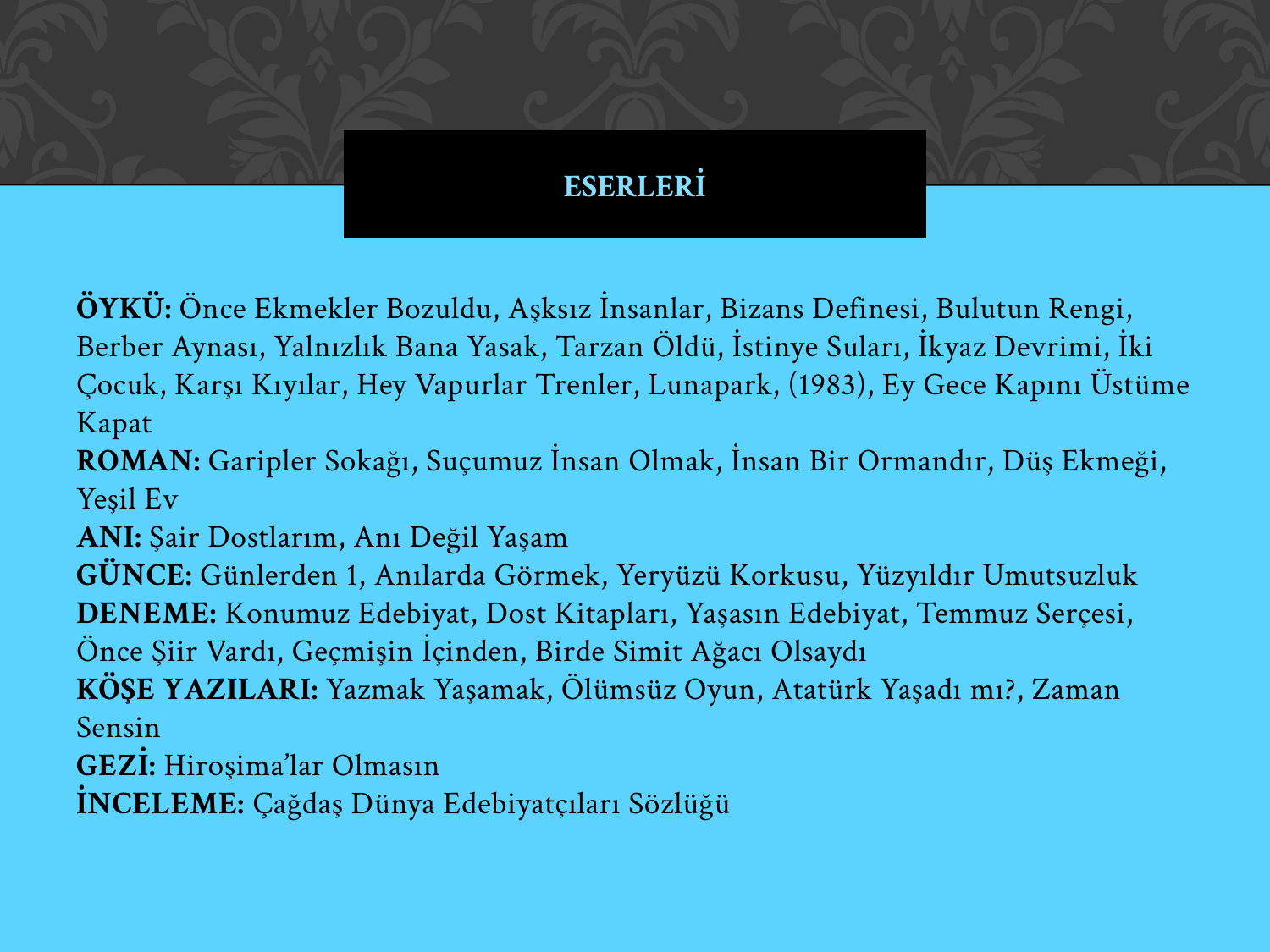

# ESERLERİ
ÖYKÜ: Önce Ekmekler Bozuldu, Aşksız İnsanlar, Bizans Definesi, Bulutun Rengi, Berber Aynası, Yalnızlık Bana Yasak, Tarzan Öldü, İstinye Suları, İkyaz Devrimi, İki Çocuk, Karşı Kıyılar, Hey Vapurlar Trenler, Lunapark, (1983), Ey Gece Kapını Üstüme Kapat
ROMAN: Garipler Sokağı, Suçumuz İnsan Olmak, İnsan Bir Ormandır, Düş Ekmeği, Yeşil Ev
ANI: Şair Dostlarım, Anı Değil Yaşam
GÜNCE: Günlerden 1, Anılarda Görmek, Yeryüzü Korkusu, Yüzyıldır Umutsuzluk
DENEME: Konumuz Edebiyat, Dost Kitapları, Yaşasın Edebiyat, Temmuz Serçesi, Önce Şiir Vardı, Geçmişin İçinden, Birde Simit Ağacı Olsaydı
KÖŞE YAZILARI: Yazmak Yaşamak, Ölümsüz Oyun, Atatürk Yaşadı mı?, Zaman Sensin
GEZİ: Hiroşima’lar Olmasın
İNCELEME: Çağdaş Dünya Edebiyatçıları Sözlüğü